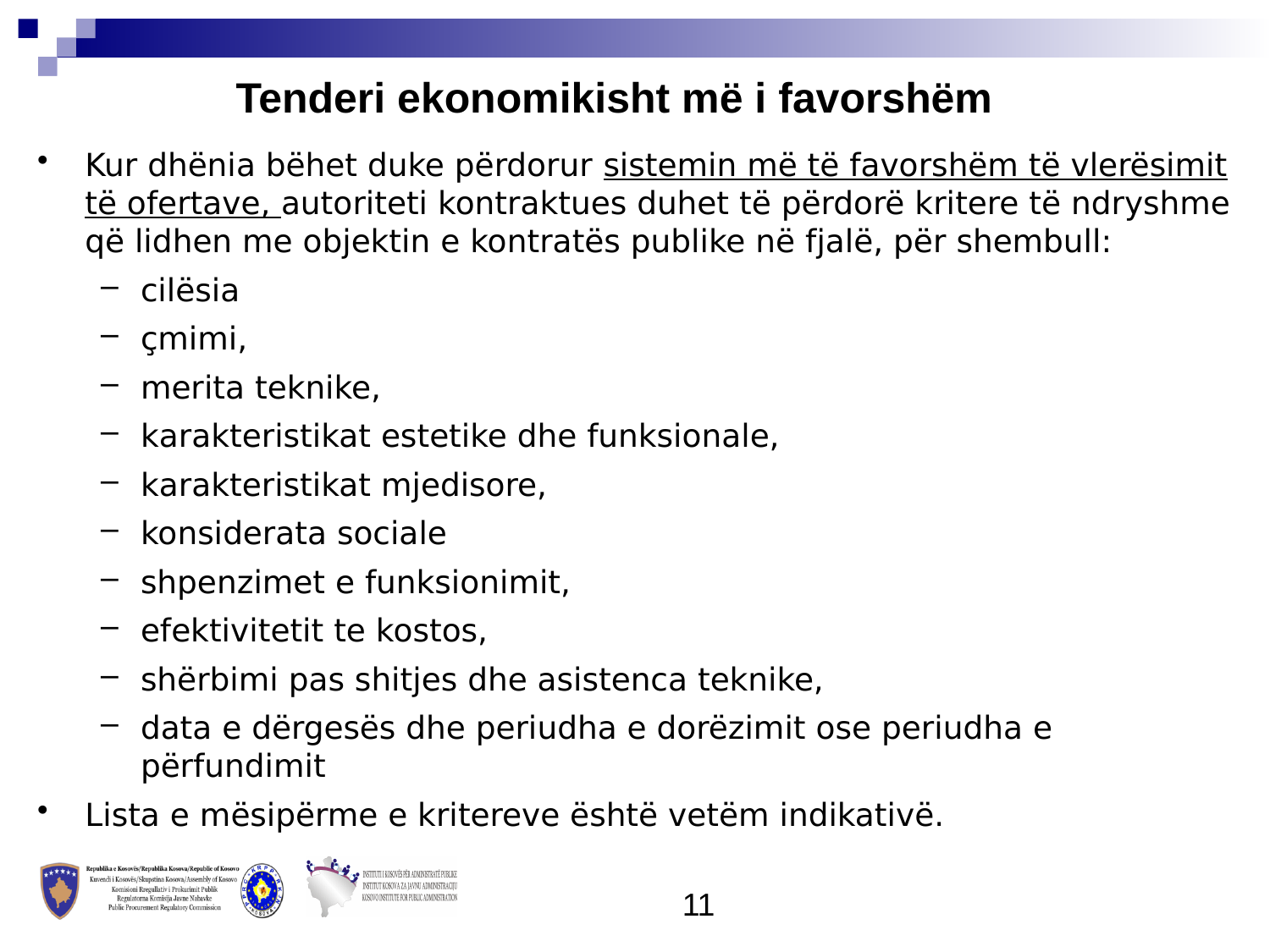

Tenderi ekonomikisht më i favorshëm
Kur dhënia bëhet duke përdorur sistemin më të favorshëm të vlerësimit të ofertave, autoriteti kontraktues duhet të përdorë kritere të ndryshme që lidhen me objektin e kontratës publike në fjalë, për shembull:
cilësia
çmimi,
merita teknike,
karakteristikat estetike dhe funksionale,
karakteristikat mjedisore,
konsiderata sociale
shpenzimet e funksionimit,
efektivitetit te kostos,
shërbimi pas shitjes dhe asistenca teknike,
data e dërgesës dhe periudha e dorëzimit ose periudha e përfundimit
Lista e mësipërme e kritereve është vetëm indikativë.